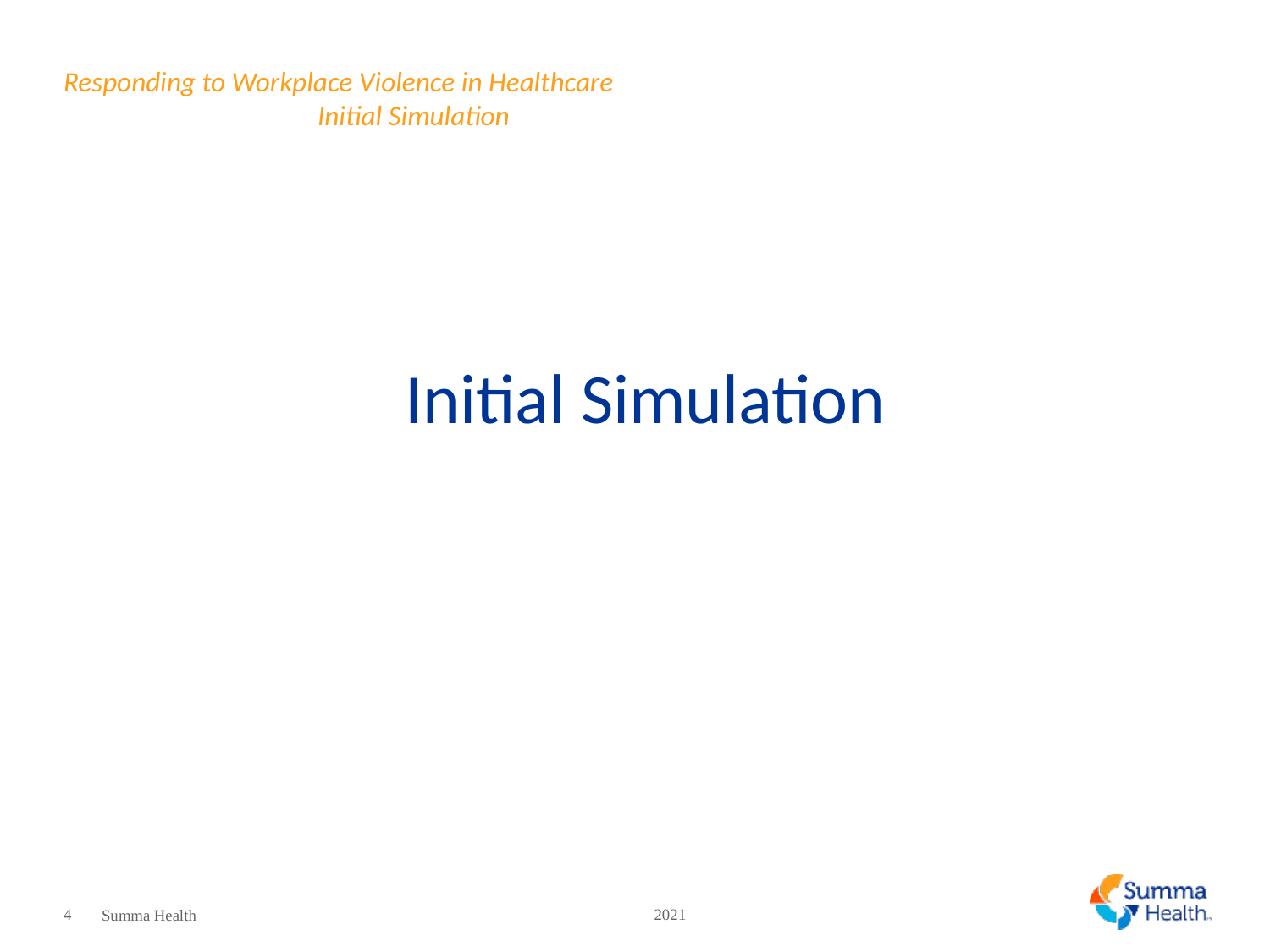

# Responding to Workplace Violence in Healthcare						Initial Simulation

Initial Simulation
4
2021
Summa Health